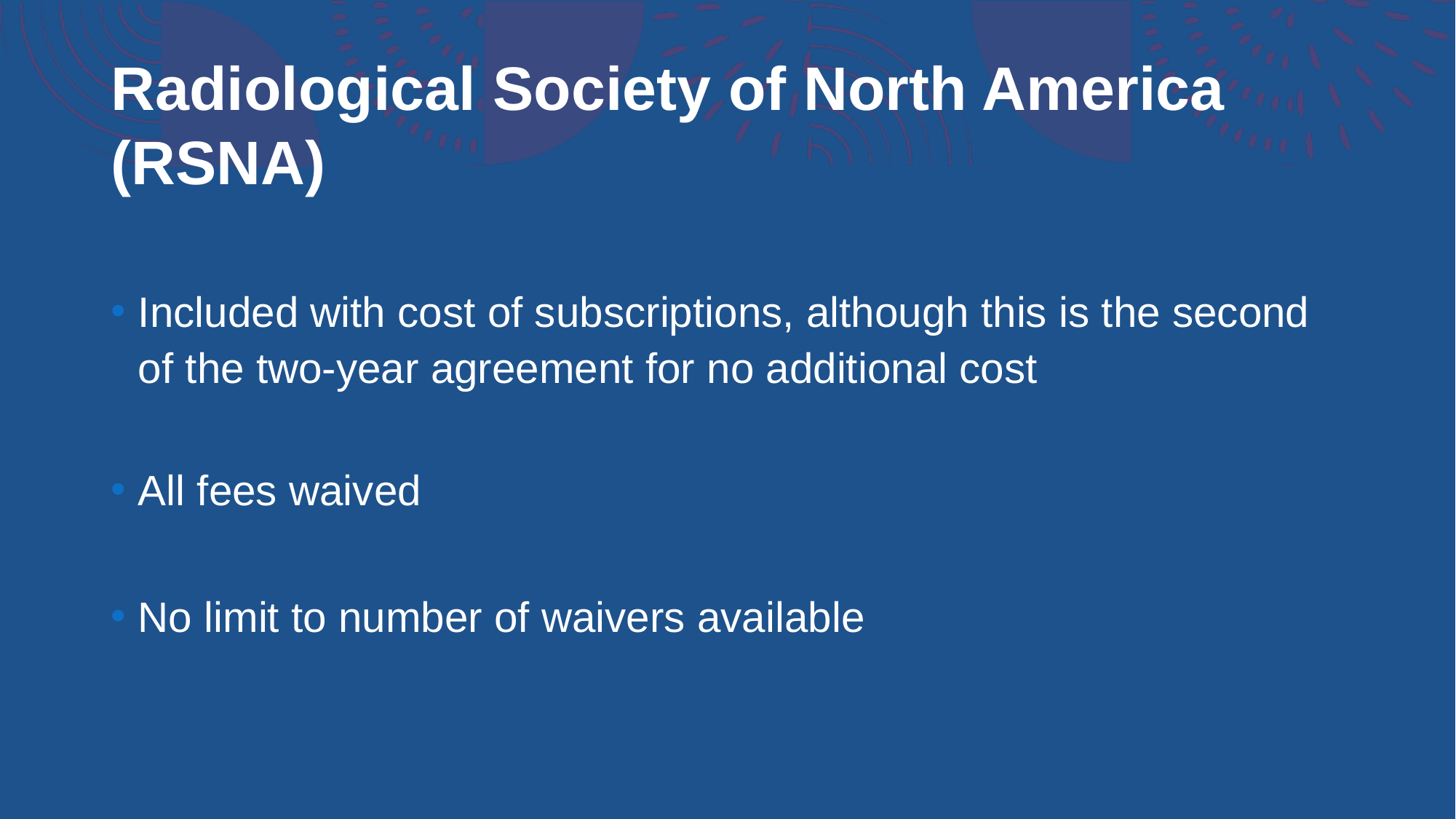

# Radiological Society of North America (RSNA)
Included with cost of subscriptions, although this is the second of the two-year agreement for no additional cost
All fees waived
No limit to number of waivers available